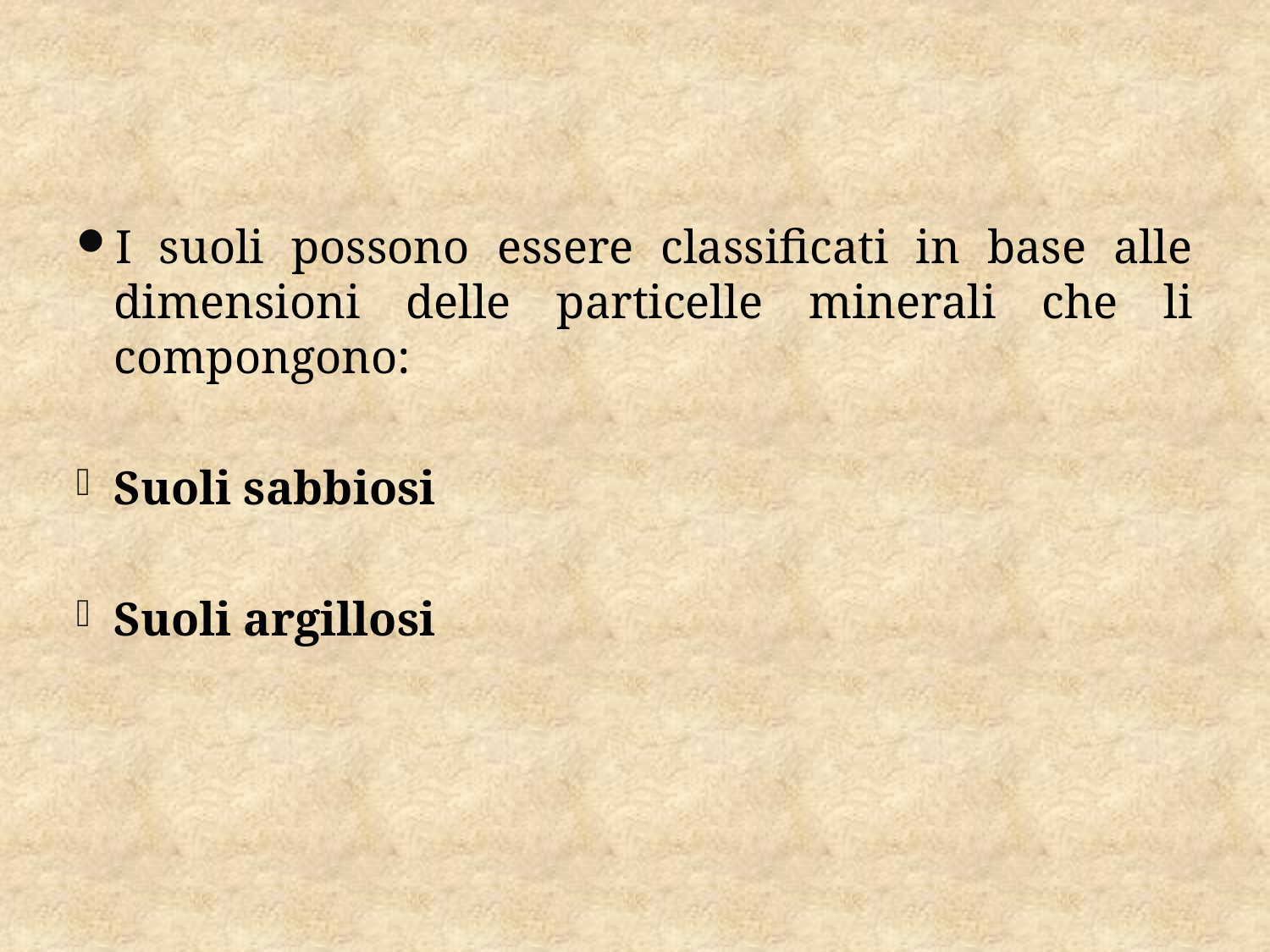

I suoli possono essere classificati in base alle dimensioni delle particelle minerali che li compongono:

Suoli sabbiosi

Suoli argillosi